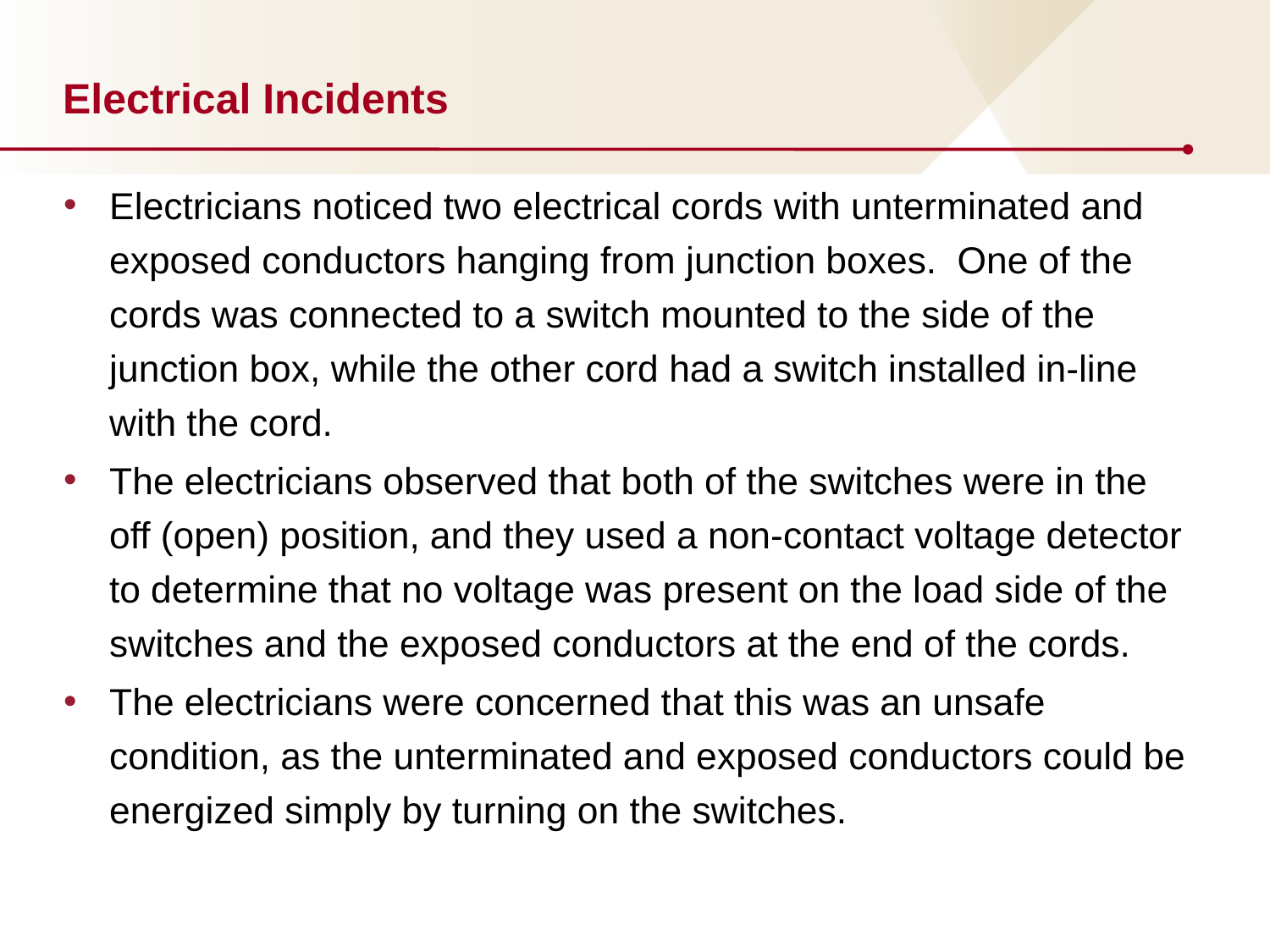

# Electrical Incidents
Electricians noticed two electrical cords with unterminated and exposed conductors hanging from junction boxes.  One of the cords was connected to a switch mounted to the side of the junction box, while the other cord had a switch installed in-line with the cord.
The electricians observed that both of the switches were in the off (open) position, and they used a non-contact voltage detector to determine that no voltage was present on the load side of the switches and the exposed conductors at the end of the cords.
The electricians were concerned that this was an unsafe condition, as the unterminated and exposed conductors could be energized simply by turning on the switches.